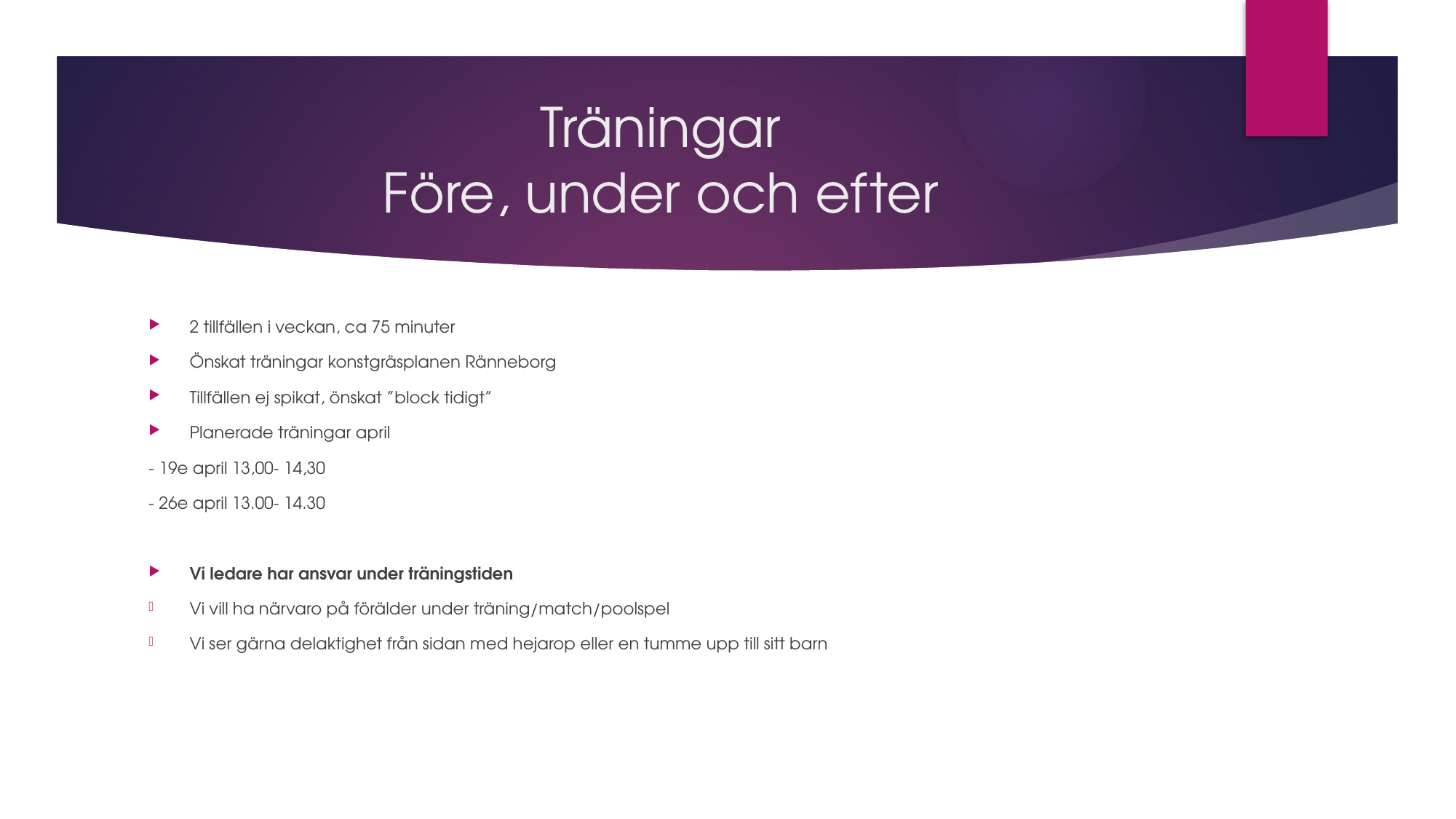

# Träningar Före, under och efter
2 tillfällen i veckan, ca 75 minuter
Önskat träningar konstgräsplanen Ränneborg
Tillfällen ej spikat, önskat ”block tidigt”
Planerade träningar april
- 19e april 13,00- 14,30
- 26e april 13.00- 14.30

Vi ledare har ansvar under träningstiden
Vi vill ha närvaro på förälder under träning/match/poolspel
Vi ser gärna delaktighet från sidan med hejarop eller en tumme upp till sitt barn